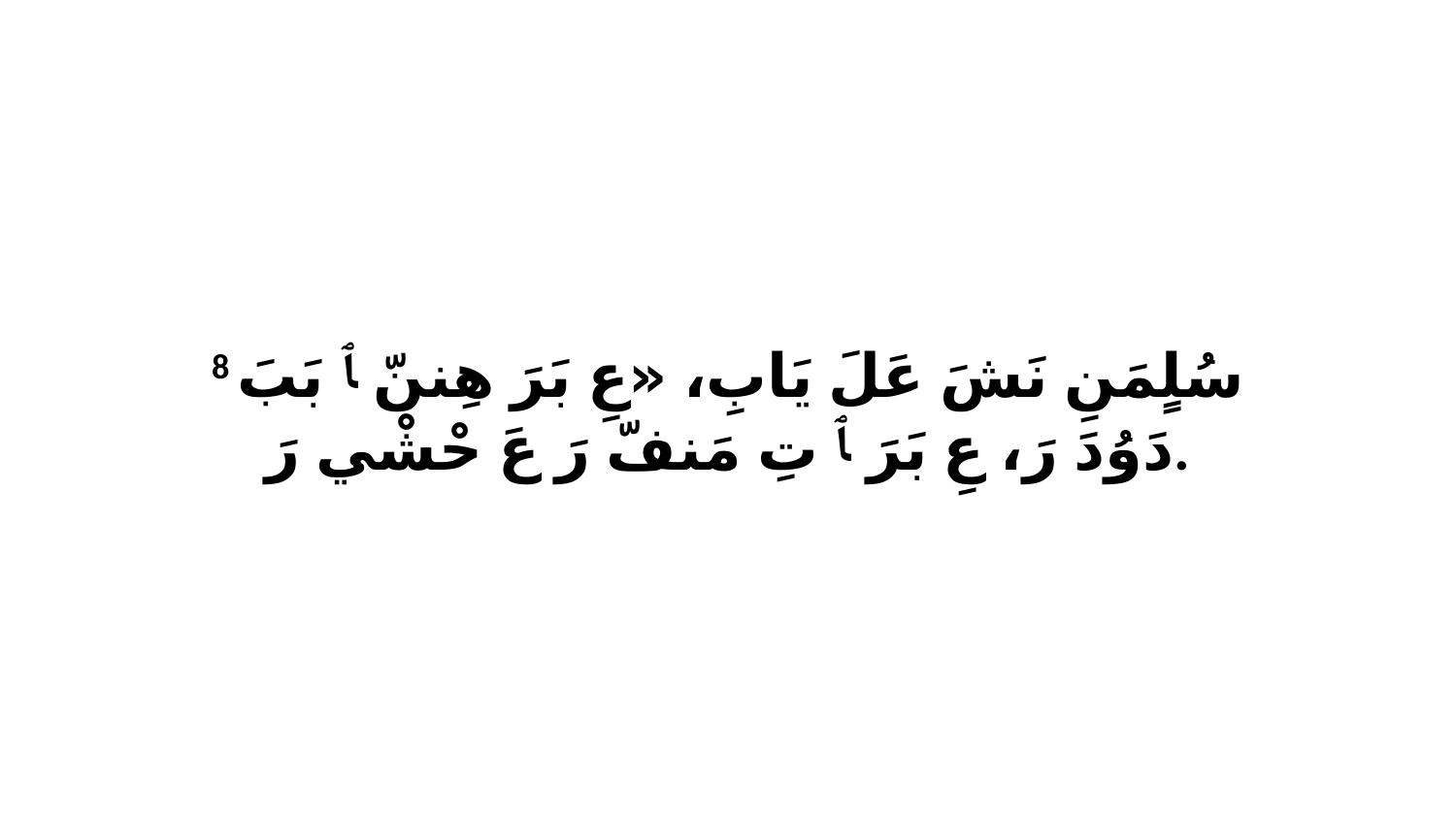

8 سُلٍمَنِ نَشَ عَلَ يَابِ، «عِ بَرَ هِننّ ﭑ بَبَ دَوُدَ رَ، عِ بَرَ ﭑ تِ مَنفّ رَ عَ حْشْي رَ.